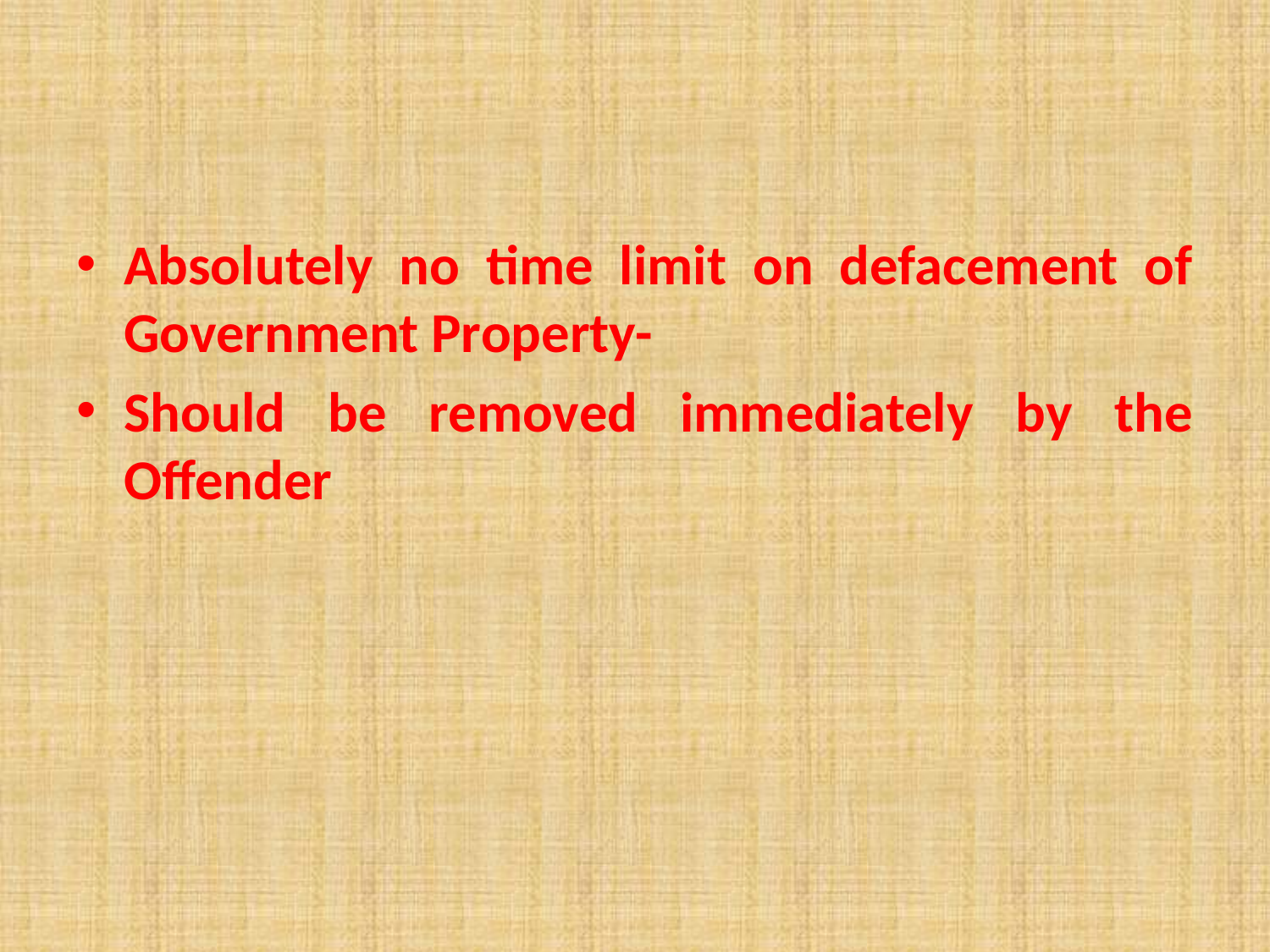

Absolutely no time limit on defacement of Government Property-
Should be removed immediately by the Offender